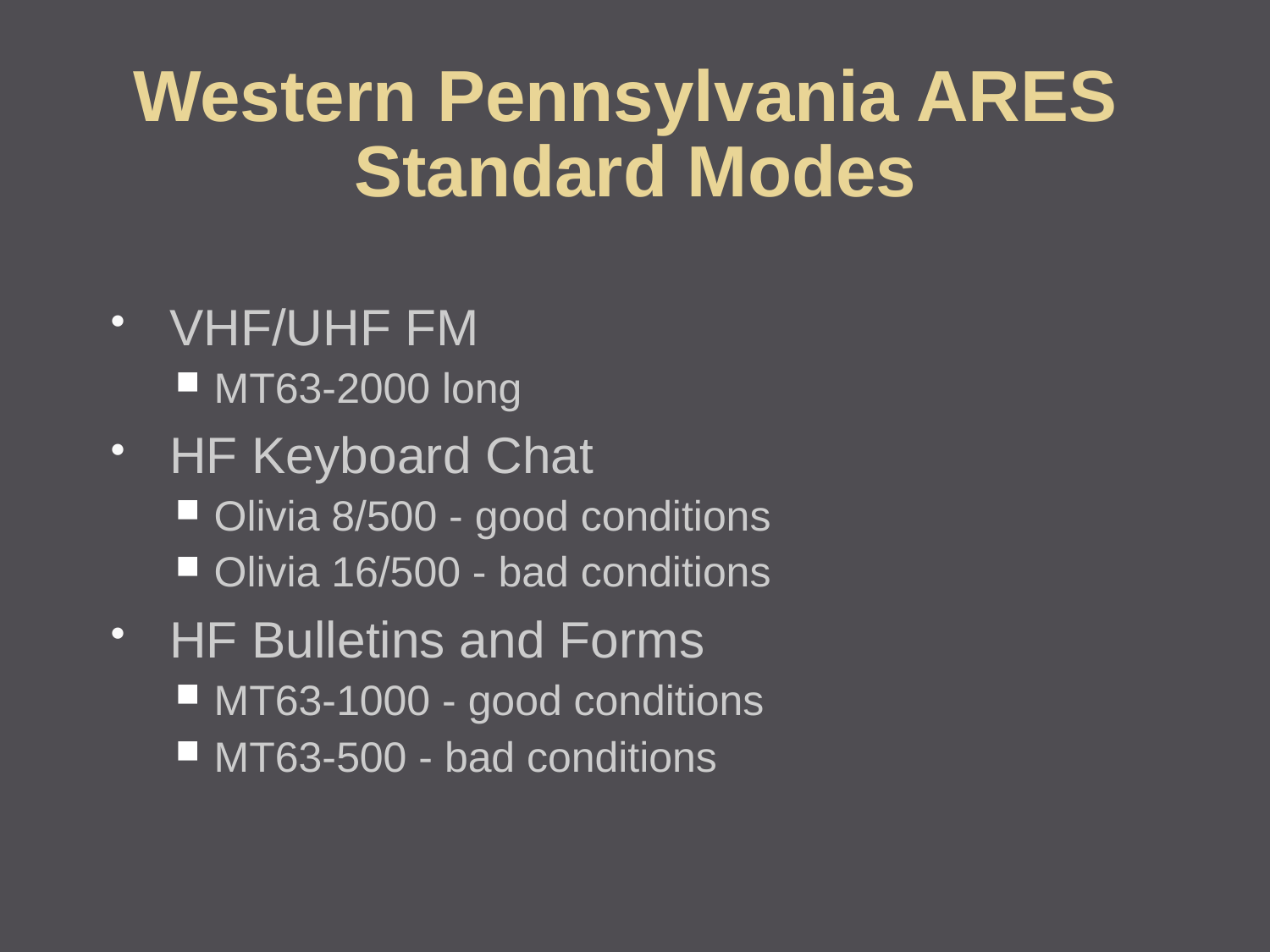

Western Pennsylvania ARES
Standard Modes
VHF/UHF FM
MT63-2000 long
HF Keyboard Chat
Olivia 8/500 - good conditions
Olivia 16/500 - bad conditions
HF Bulletins and Forms
MT63-1000 - good conditions
MT63-500 - bad conditions